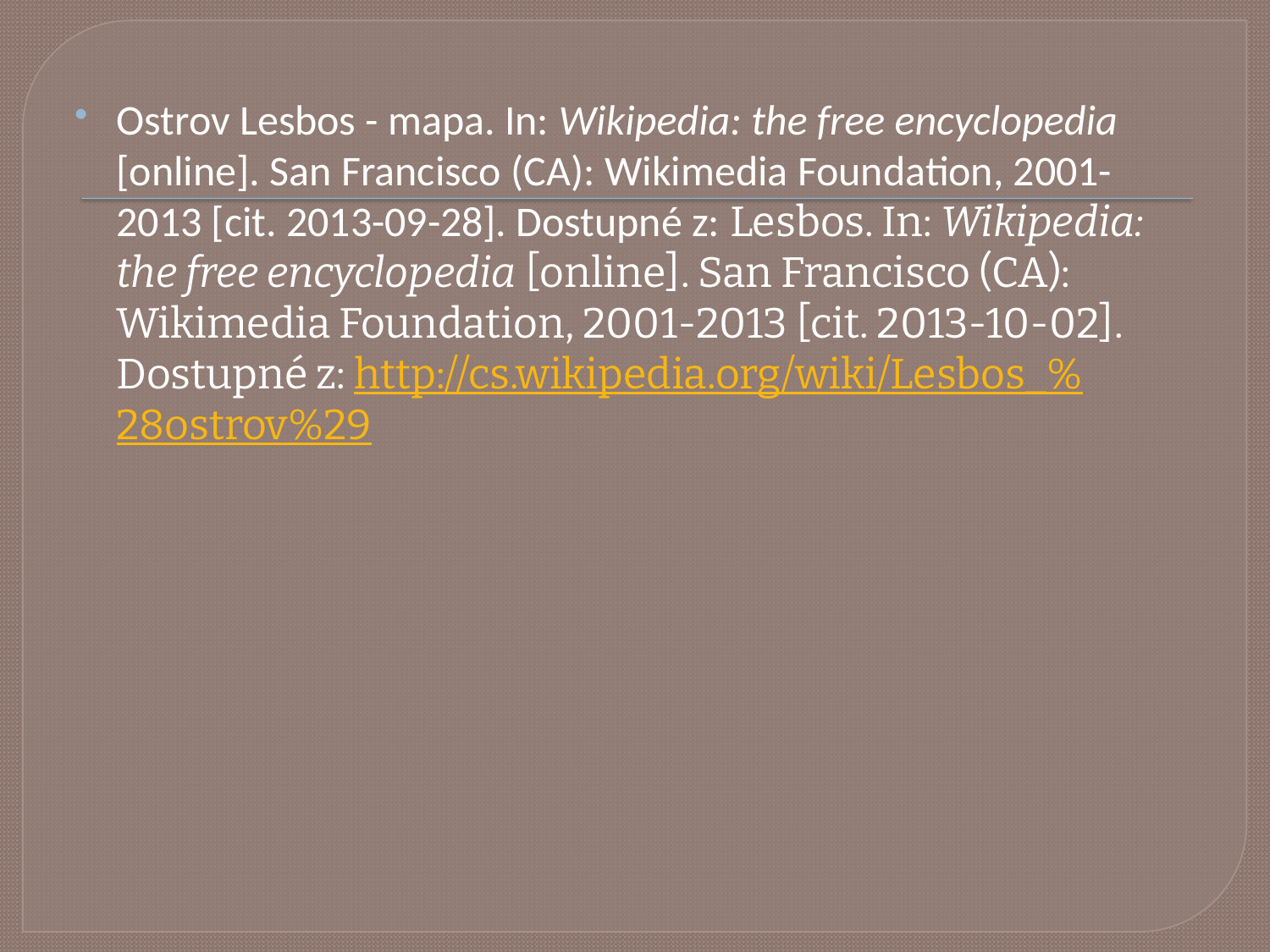

Ostrov Lesbos - mapa. In: Wikipedia: the free encyclopedia [online]. San Francisco (CA): Wikimedia Foundation, 2001-2013 [cit. 2013-09-28]. Dostupné z: Lesbos. In: Wikipedia: the free encyclopedia [online]. San Francisco (CA): Wikimedia Foundation, 2001-2013 [cit. 2013-10-02]. Dostupné z: http://cs.wikipedia.org/wiki/Lesbos_%28ostrov%29